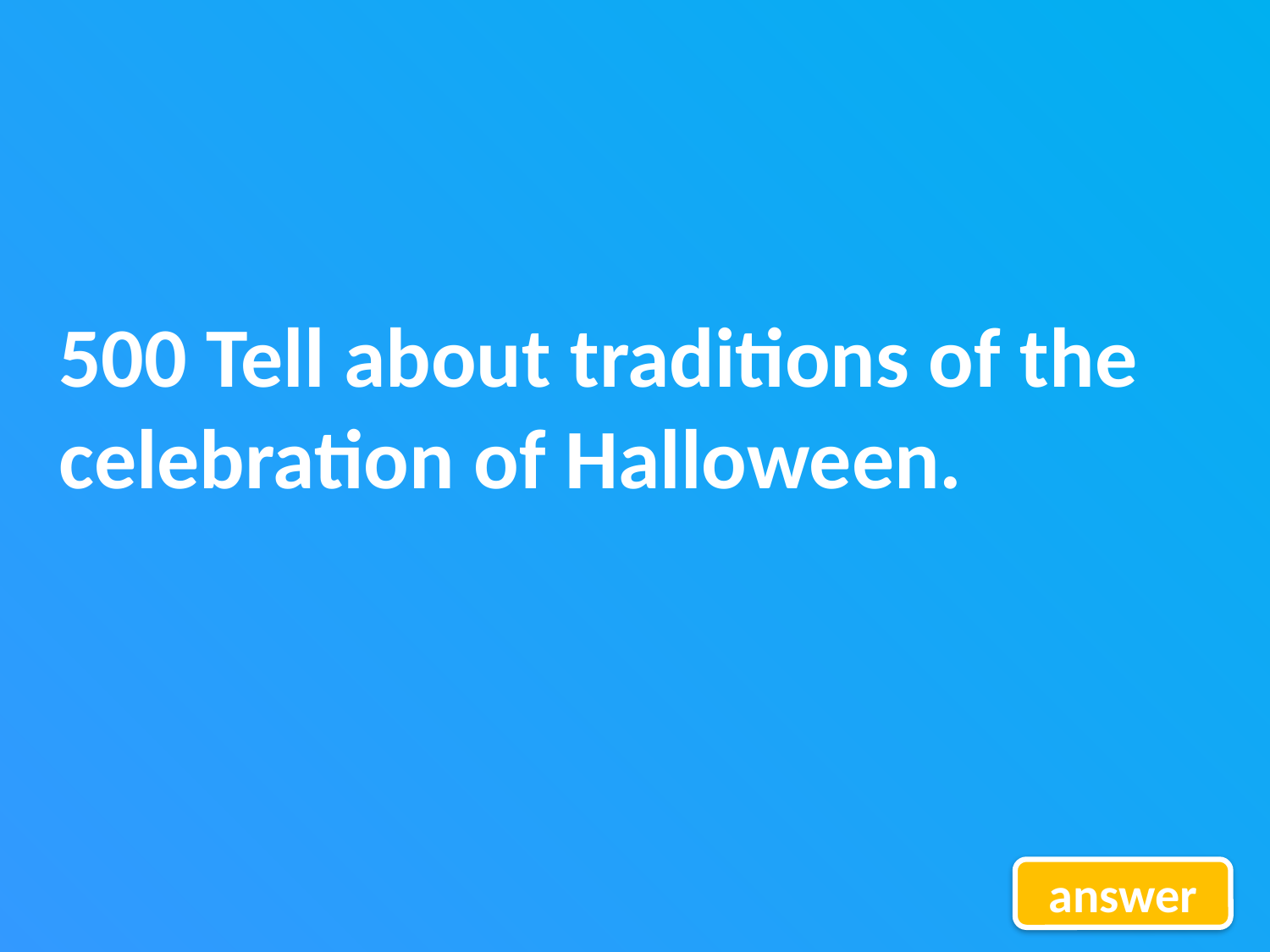

500 Tell about traditions of the celebration of Halloween.
answer